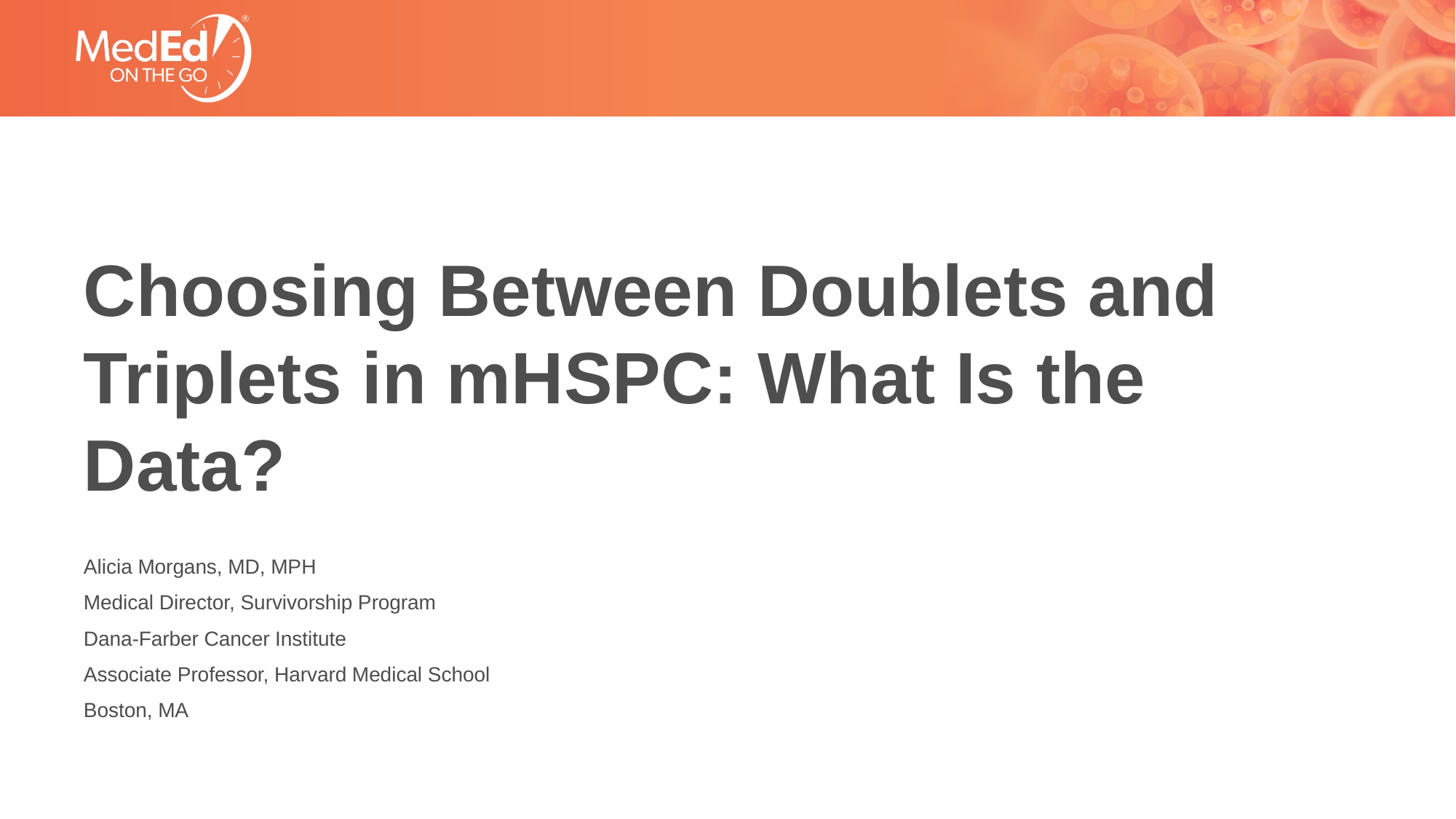

# Choosing Between Doublets and Triplets in mHSPC: What Is the Data?
Alicia Morgans, MD, MPH
Medical Director, Survivorship Program
Dana-Farber Cancer Institute
Associate Professor, Harvard Medical School
Boston, MA